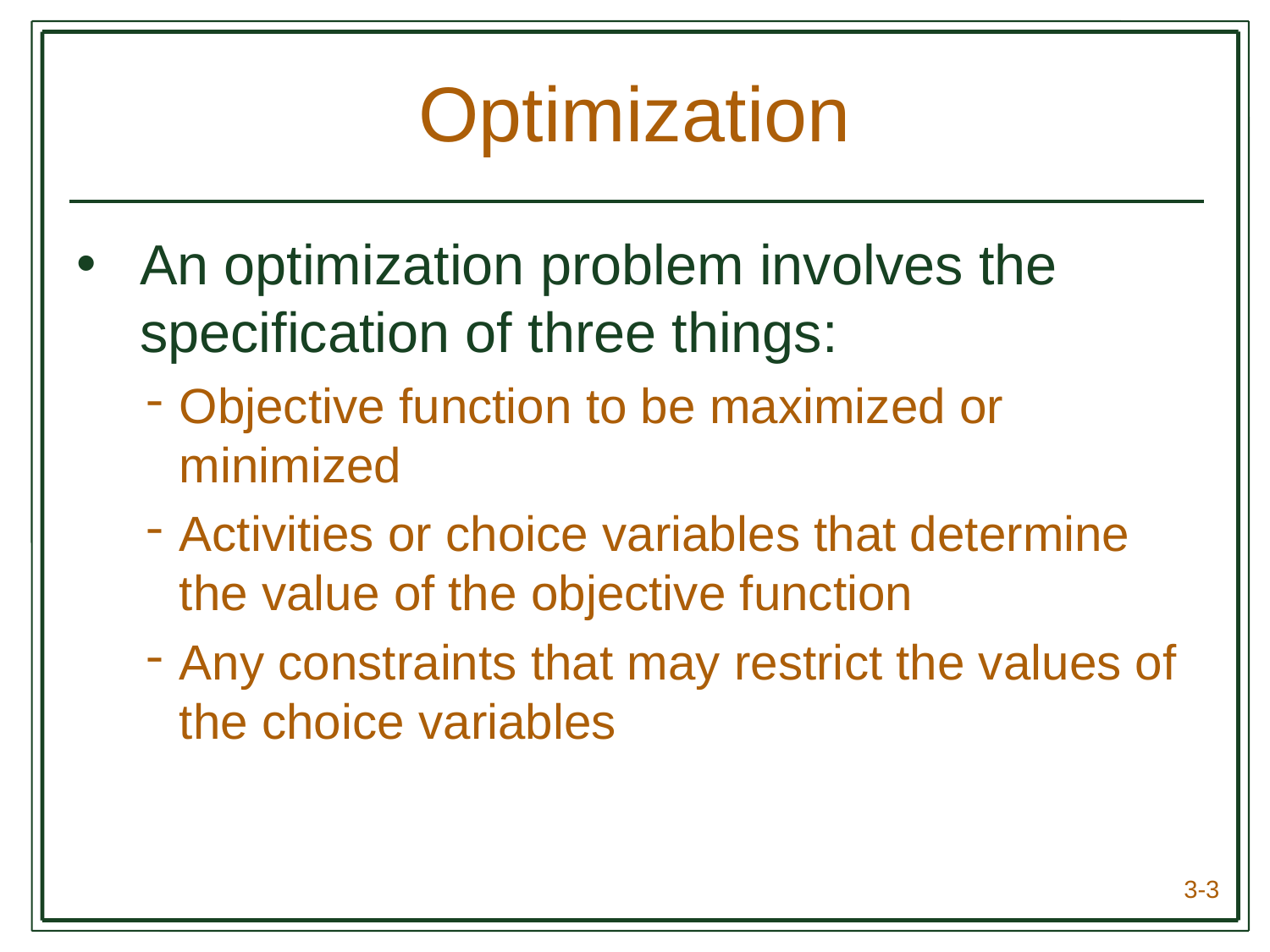

# Optimization
An optimization problem involves the specification of three things:
Objective function to be maximized or minimized
Activities or choice variables that determine the value of the objective function
Any constraints that may restrict the values of the choice variables